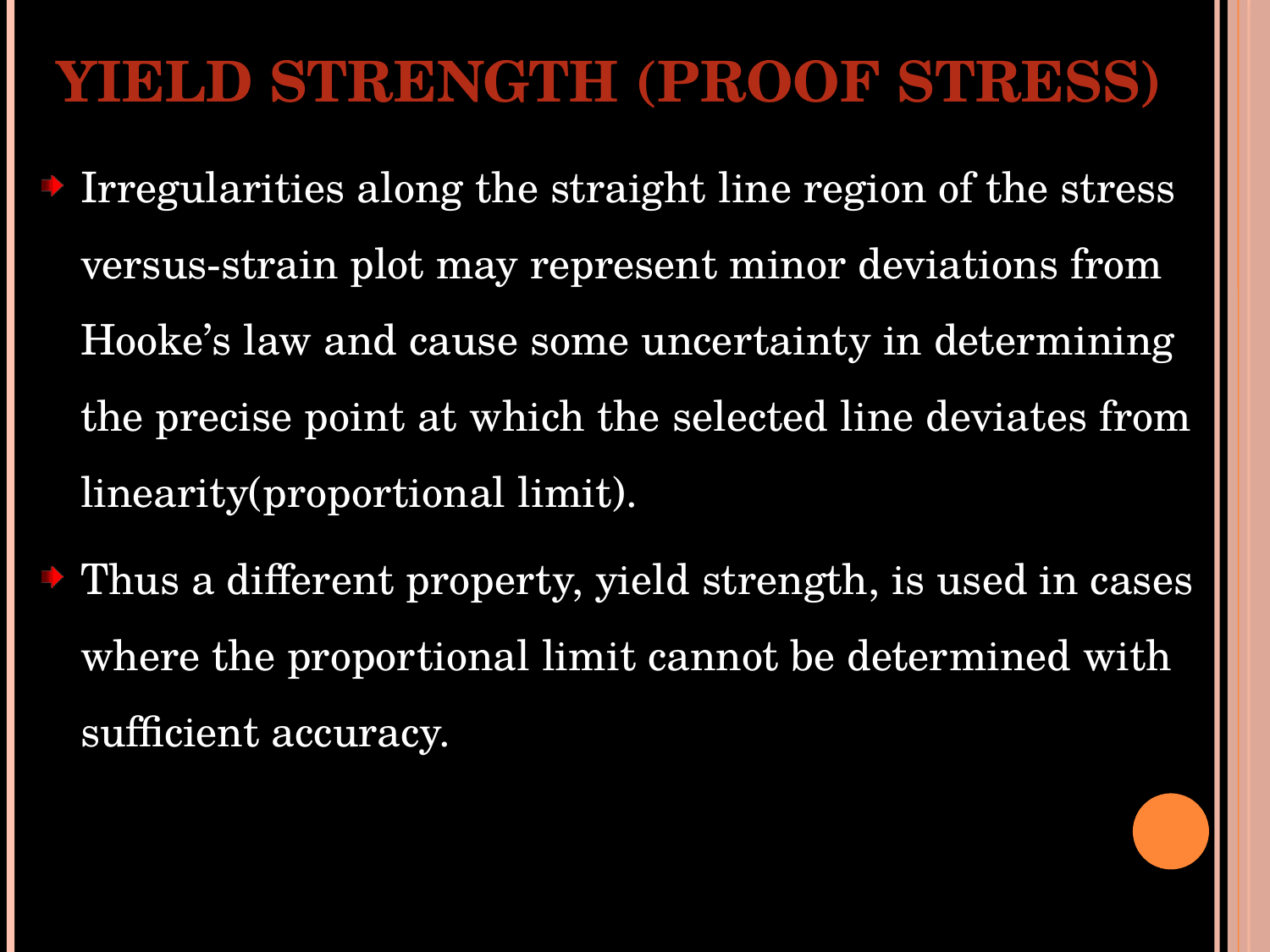

YIELD STRENGTH (PROOF STRESS)
Irregularities along the straight line region of the stress versus-strain plot may represent minor deviations from Hooke’s law and cause some uncertainty in determining the precise point at which the selected line deviates from linearity(proportional limit).
Thus a different property, yield strength, is used in cases where the proportional limit cannot be determined with sufficient accuracy.